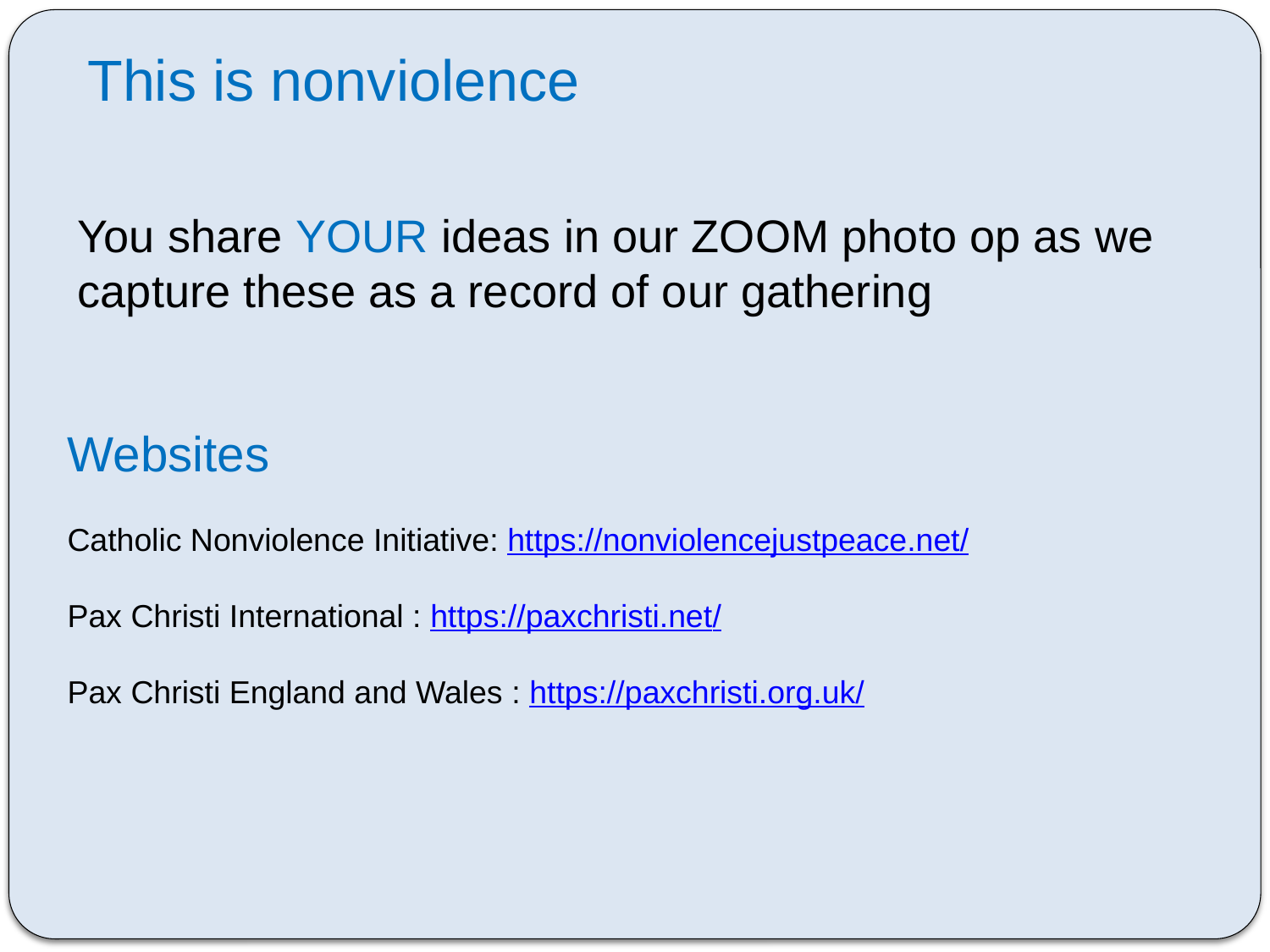

# This is nonviolence
You share YOUR ideas in our ZOOM photo op as we capture these as a record of our gathering
Websites

Catholic Nonviolence Initiative: https://nonviolencejustpeace.net/

Pax Christi International : https://paxchristi.net/

Pax Christi England and Wales : https://paxchristi.org.uk/